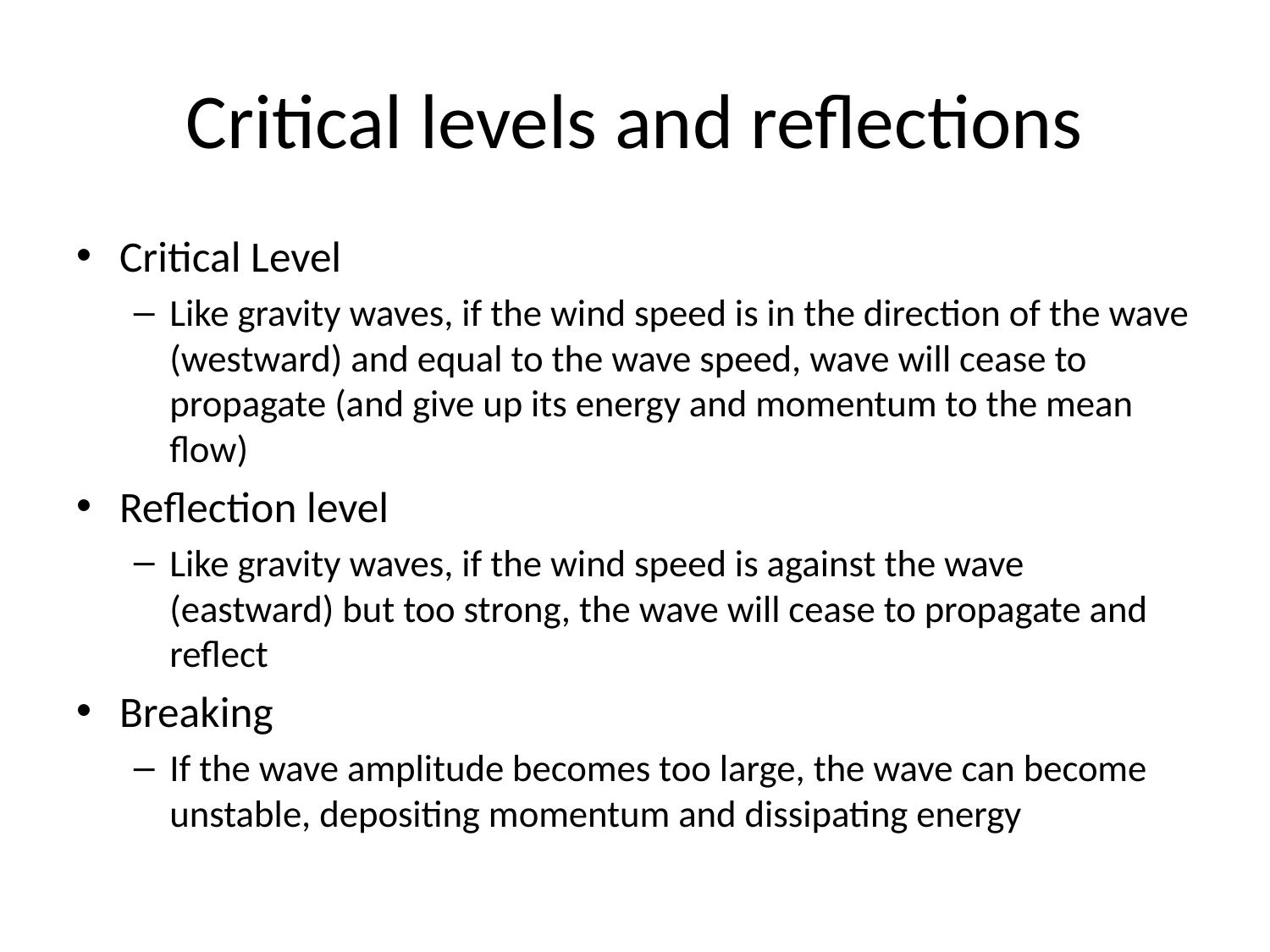

# Critical levels and reflections
Critical Level
Like gravity waves, if the wind speed is in the direction of the wave (westward) and equal to the wave speed, wave will cease to propagate (and give up its energy and momentum to the mean flow)
Reflection level
Like gravity waves, if the wind speed is against the wave (eastward) but too strong, the wave will cease to propagate and reflect
Breaking
If the wave amplitude becomes too large, the wave can become unstable, depositing momentum and dissipating energy